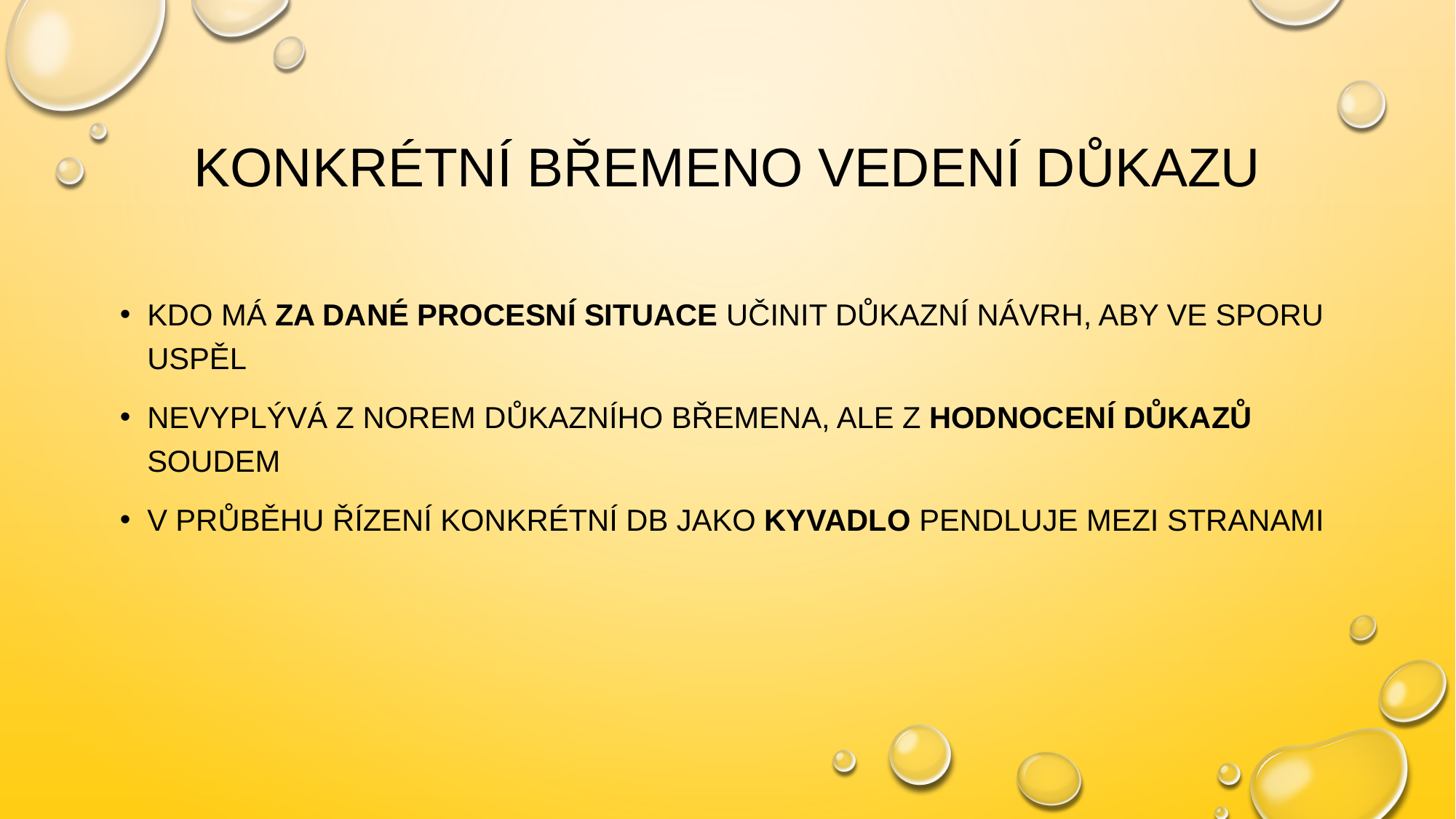

# Konkrétní břemeno vedení důkazu
kdo má za dané procesní situace učinit důkazní návrh, aby ve sporu uspěl
Nevyplývá z norem důkazního břemena, ale z hodnocení důkazů soudem
V průběhu řízení konkrétní DB jako kyvadlo pendluje mezi stranami